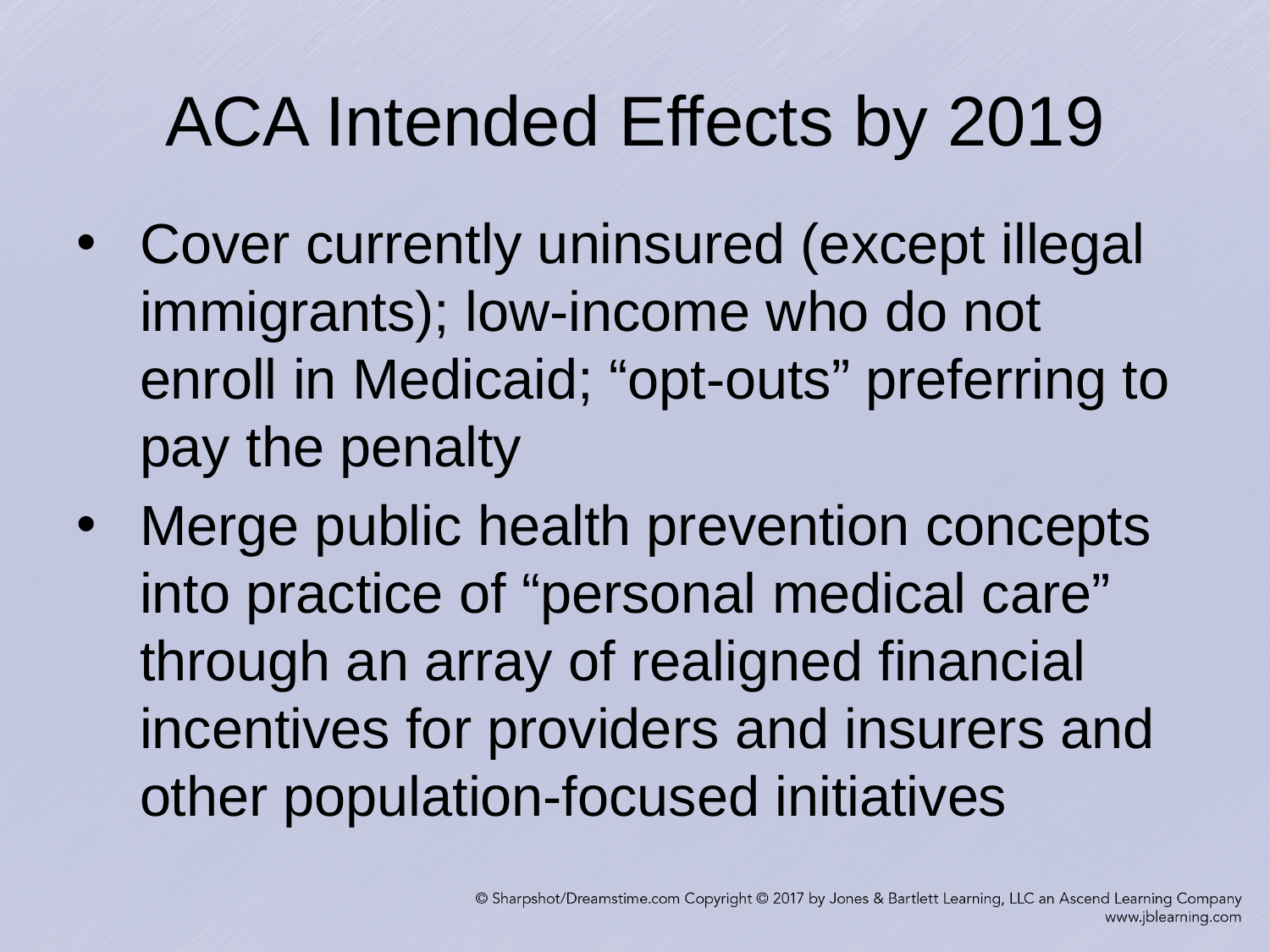

# ACA Intended Effects by 2019
Cover currently uninsured (except illegal immigrants); low-income who do not enroll in Medicaid; “opt-outs” preferring to pay the penalty
Merge public health prevention concepts into practice of “personal medical care” through an array of realigned financial incentives for providers and insurers and other population-focused initiatives